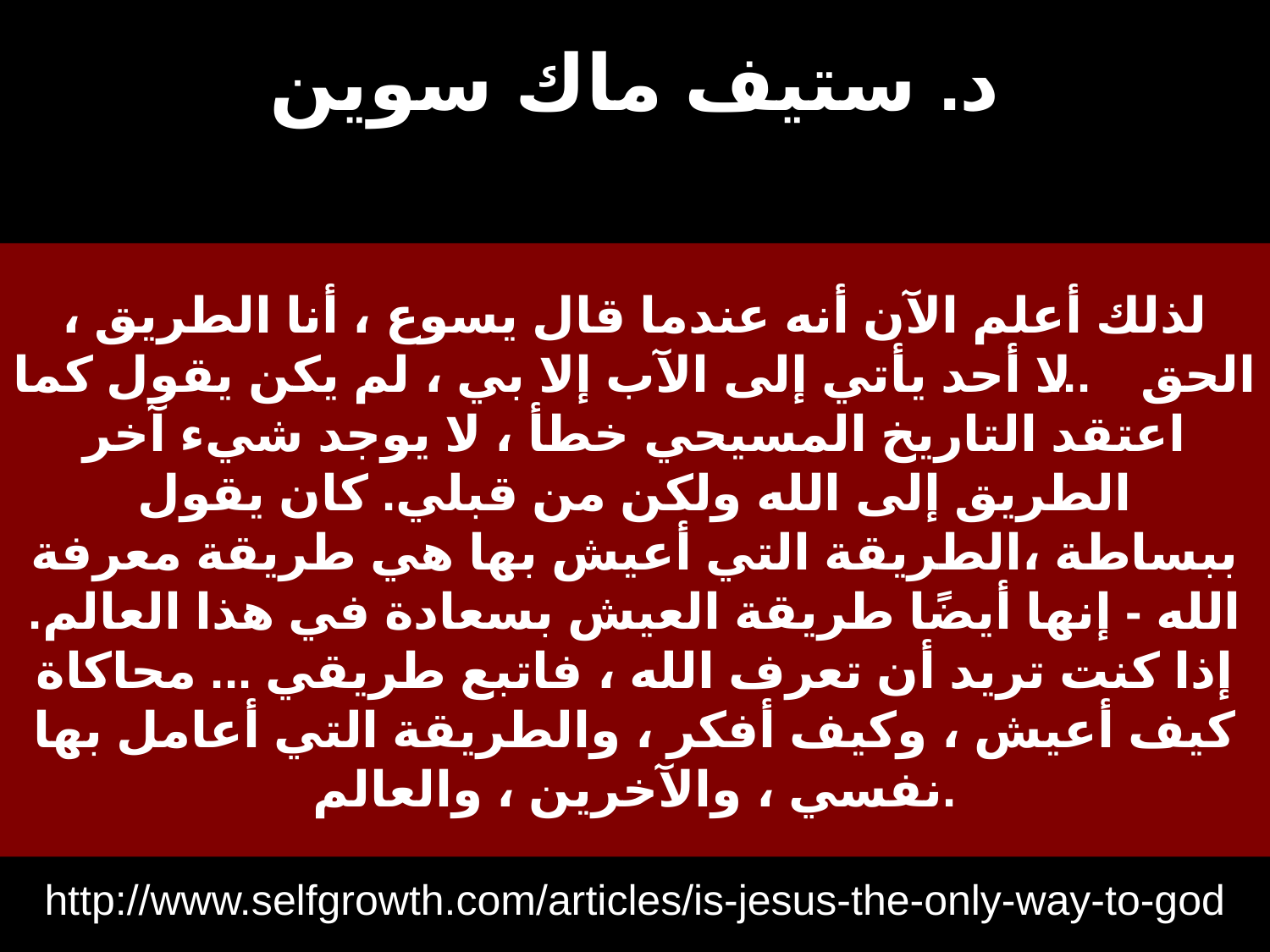

# د. ستيف ماك سوين
لذلك أعلم الآن أنه عندما قال يسوع ، أنا الطريق ، الحق ... لا أحد يأتي إلى الآب إلا بي ، لم يكن يقول كما اعتقد التاريخ المسيحي خطأ ، لا يوجد شيء آخر الطريق إلى الله ولكن من قبلي. كان يقول ببساطة ،الطريقة التي أعيش بها هي طريقة معرفة الله - إنها أيضًا طريقة العيش بسعادة في هذا العالم. إذا كنت تريد أن تعرف الله ، فاتبع طريقي ... محاكاة كيف أعيش ، وكيف أفكر ، والطريقة التي أعامل بها نفسي ، والآخرين ، والعالم.
http://www.selfgrowth.com/articles/is-jesus-the-only-way-to-god